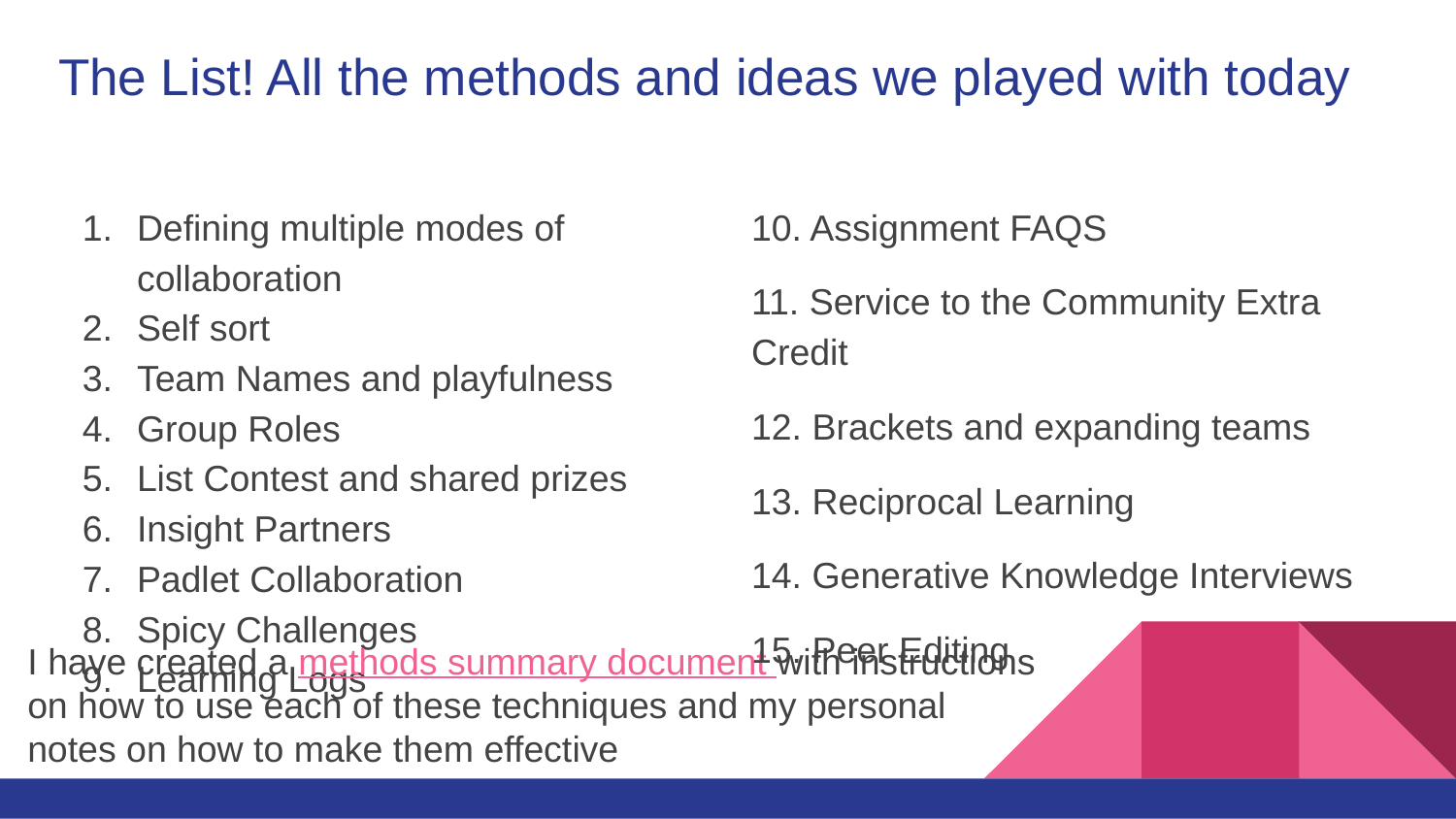

# The List! All the methods and ideas we played with today
Defining multiple modes of collaboration
Self sort
Team Names and playfulness
Group Roles
List Contest and shared prizes
Insight Partners
Padlet Collaboration
Spicy Challenges
Learning Logs
10. Assignment FAQS
11. Service to the Community Extra Credit
12. Brackets and expanding teams
13. Reciprocal Learning
14. Generative Knowledge Interviews
15. Peer Editing
I have created a methods summary document with instructions on how to use each of these techniques and my personal notes on how to make them effective